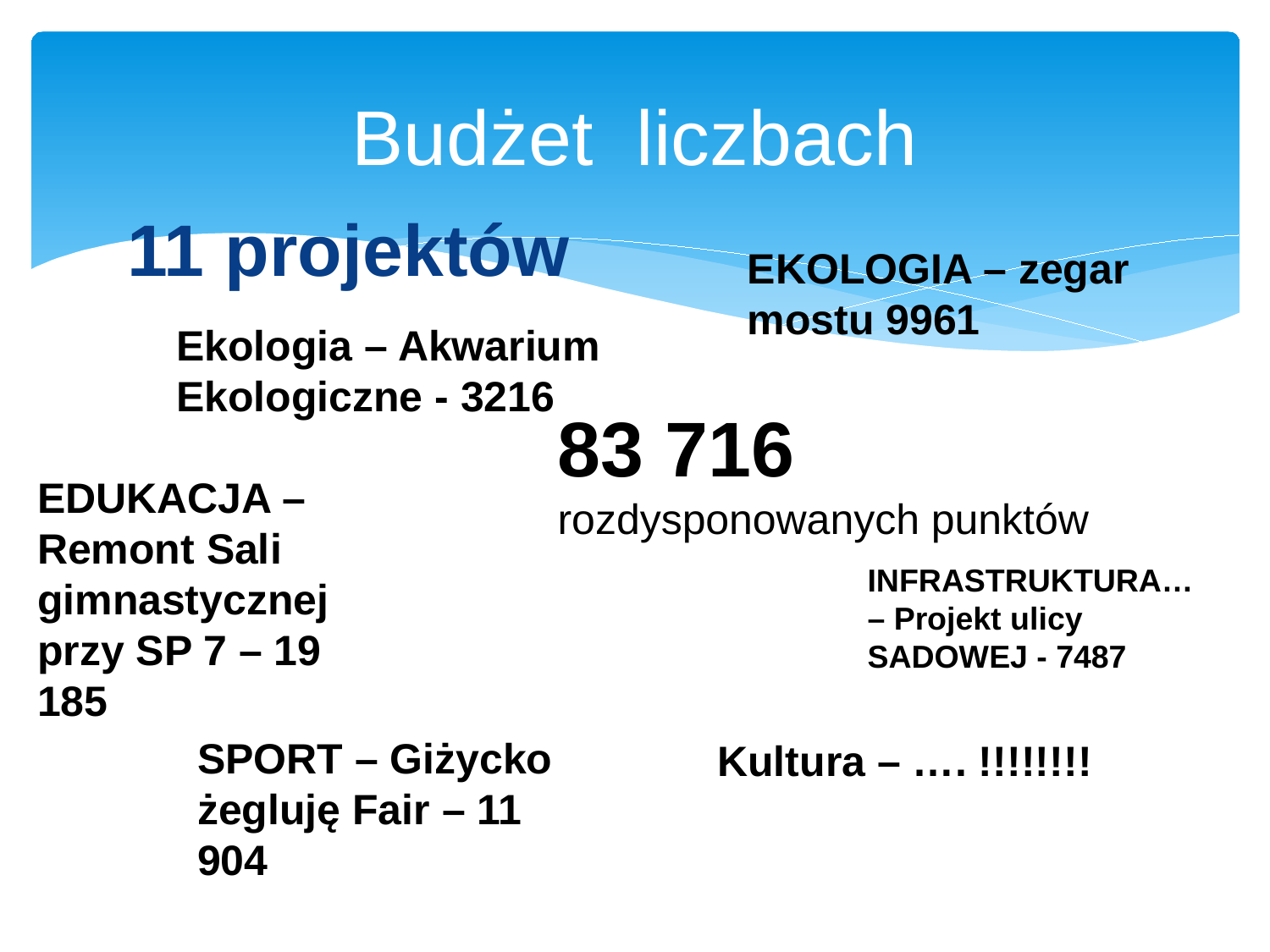

# Budżet  liczbach
11 projektów
EKOLOGIA – zegar mostu 9961
Ekologia – Akwarium Ekologiczne - 3216
83 716 rozdysponowanych punktów
EDUKACJA – Remont Sali gimnastycznej przy SP 7 – 19 185
INFRASTRUKTURA… – Projekt ulicy SADOWEJ - 7487
SPORT – Giżycko żegluję Fair – 11 904
Kultura – …. !!!!!!!!